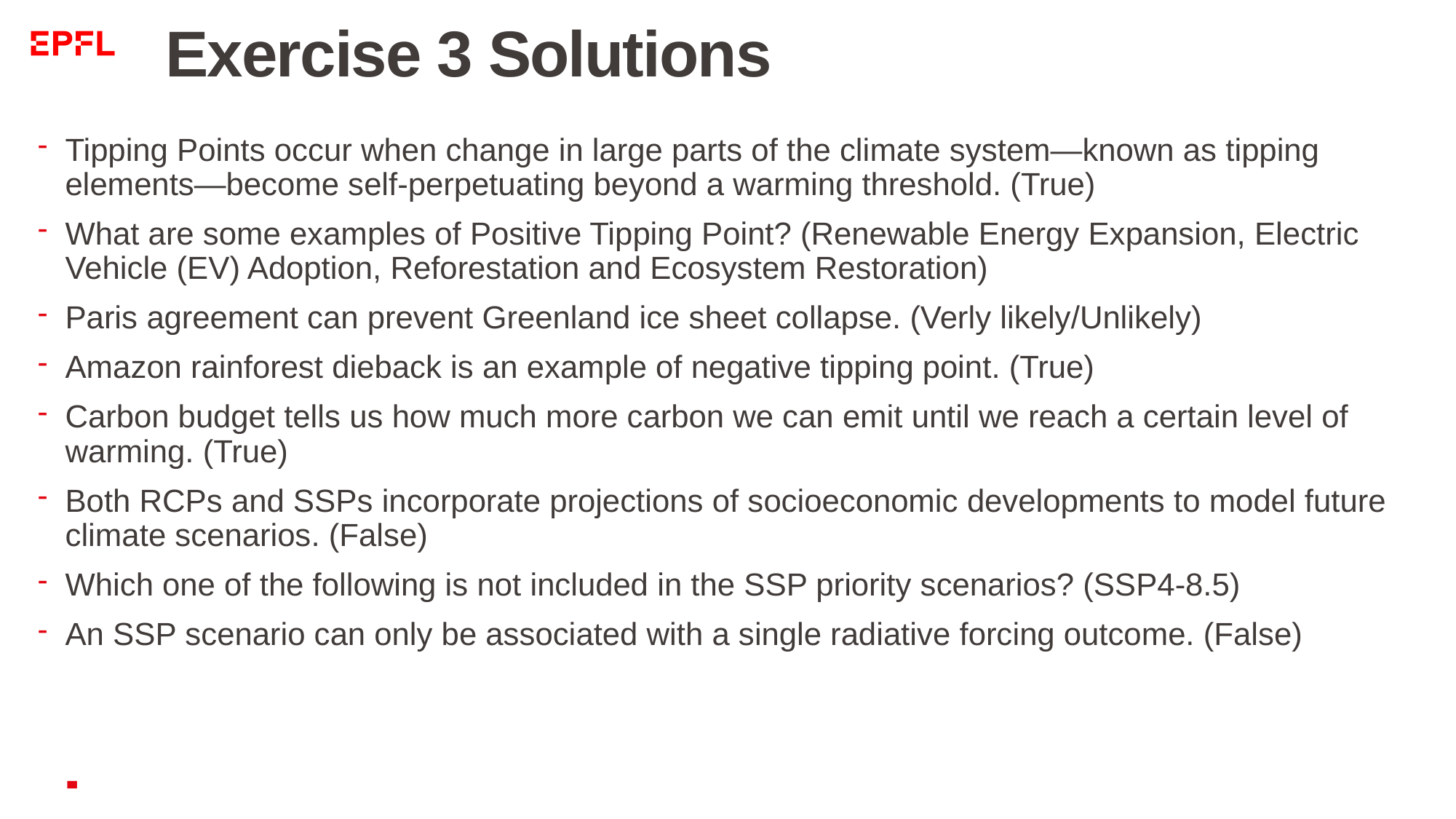

# Exercise 3 Solutions
Tipping Points occur when change in large parts of the climate system—known as tipping elements—become self-perpetuating beyond a warming threshold. (True)
What are some examples of Positive Tipping Point? (Renewable Energy Expansion, Electric Vehicle (EV) Adoption, Reforestation and Ecosystem Restoration)
Paris agreement can prevent Greenland ice sheet collapse. (Verly likely/Unlikely)
Amazon rainforest dieback is an example of negative tipping point. (True)
Carbon budget tells us how much more carbon we can emit until we reach a certain level of warming. (True)
Both RCPs and SSPs incorporate projections of socioeconomic developments to model future climate scenarios. (False)
Which one of the following is not included in the SSP priority scenarios? (SSP4-8.5)
An SSP scenario can only be associated with a single radiative forcing outcome. (False)